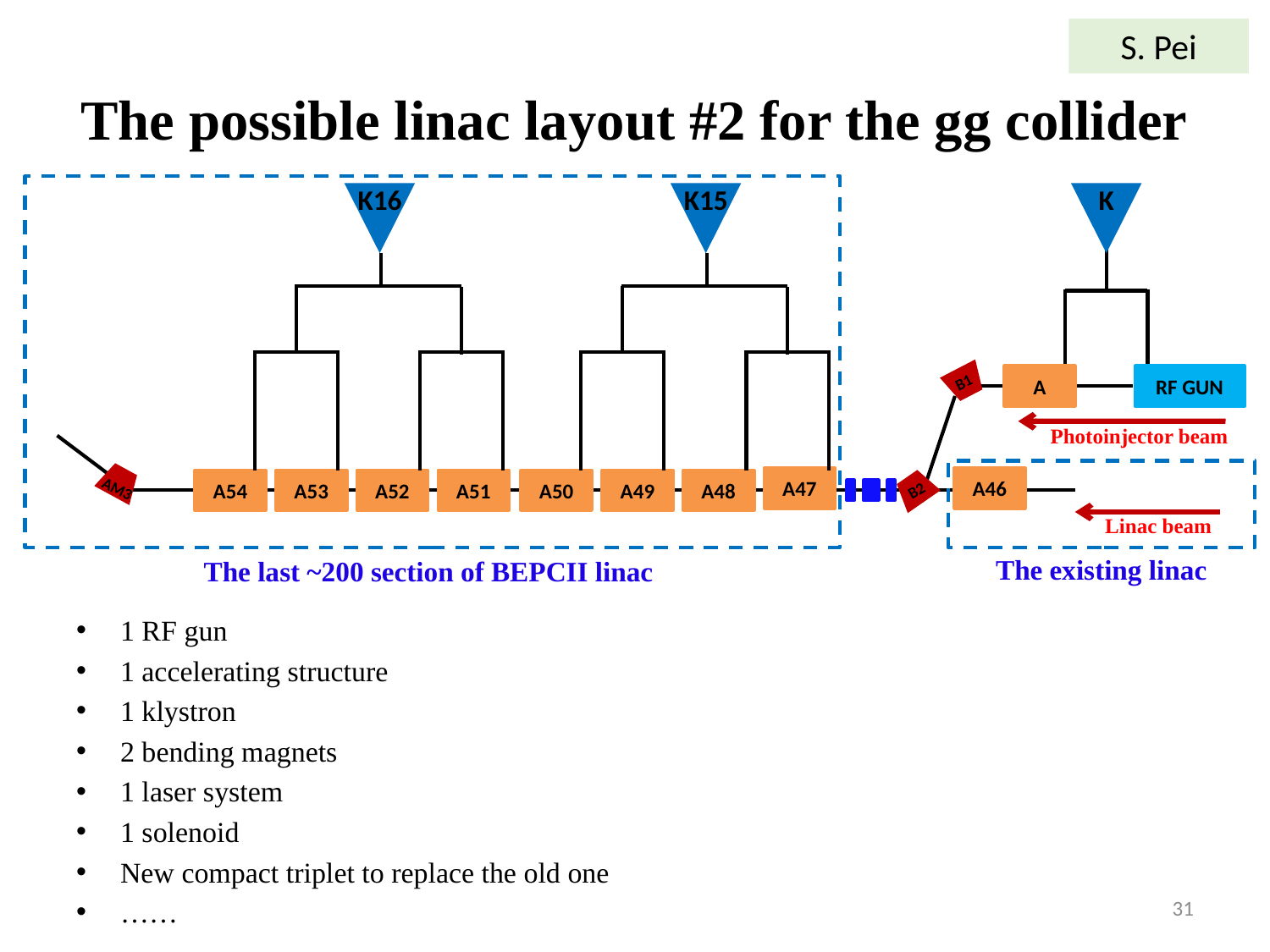

S. Pei
# The possible linac layout #2 for the gg collider

K16

K15

K

B1
A
RF GUN

Photoinjector beam

A47
A46
A54
A53
A52
A51
A50
A49
A48
AM3
B2

Linac beam
The existing linac
The last ~200 section of BEPCII linac
1 RF gun
1 accelerating structure
1 klystron
2 bending magnets
1 laser system
1 solenoid
New compact triplet to replace the old one
……
31